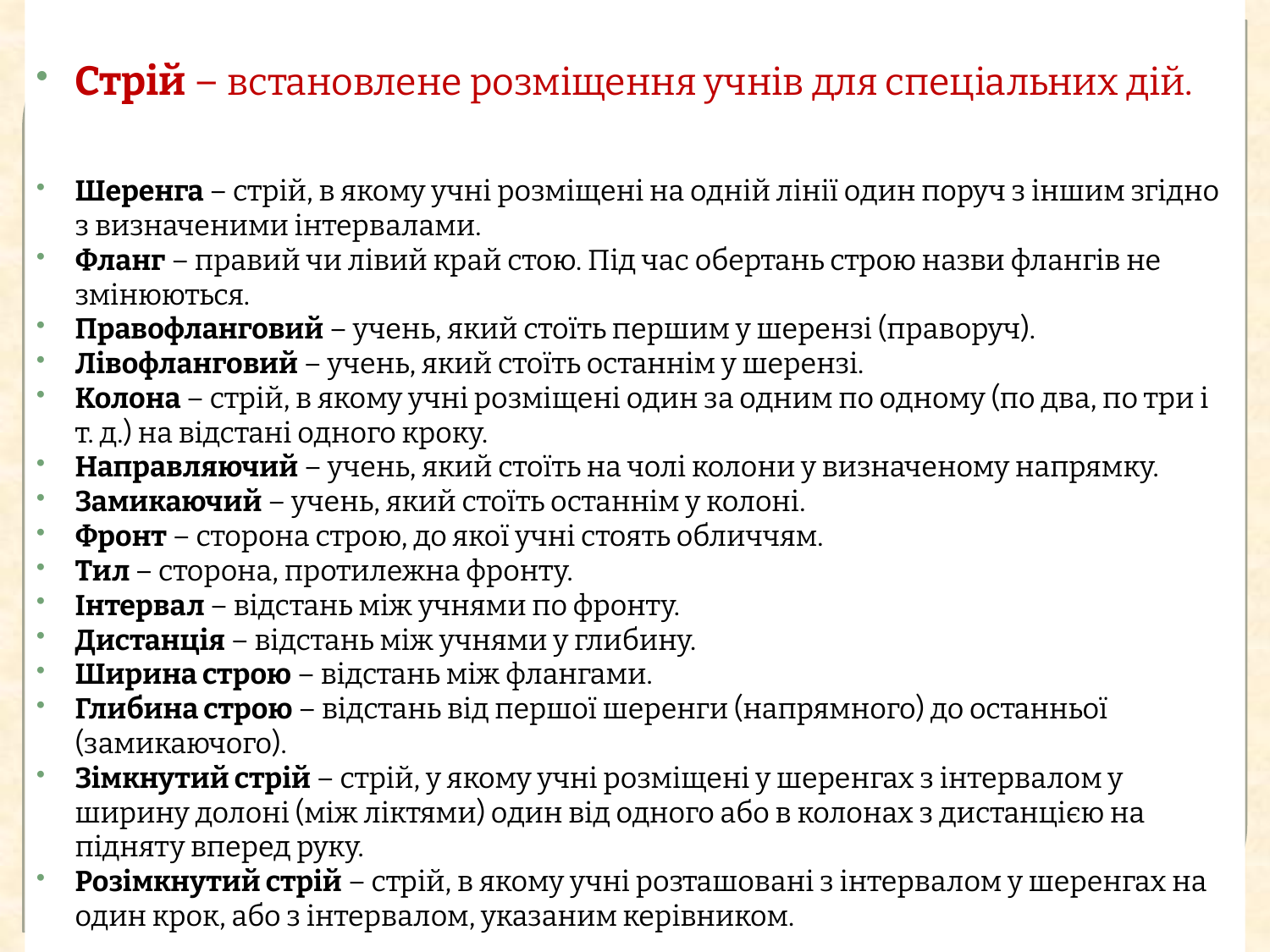

Стрій – встановлене розміщення учнів для спеціальних дій.

Шеренга – стрій, в якому учні розміщені на одній лінії один поруч з іншим згідно з визначеними інтервалами.
Фланг – правий чи лівий край стою. Під час обертань строю назви флангів не змінюються.
Правофланговий – учень, який стоїть першим у шерензі (праворуч).
Лівофланговий – учень, який стоїть останнім у шерензі.
Колона – стрій, в якому учні розміщені один за одним по одному (по два, по три і т. д.) на відстані одного кроку.
Направляючий – учень, який стоїть на чолі колони у визначеному напрямку.
Замикаючий – учень, який стоїть останнім у колоні.
Фронт – сторона строю, до якої учні стоять обличчям.
Тил – сторона, протилежна фронту.
Інтервал – відстань між учнями по фронту.
Дистанція – відстань між учнями у глибину.
Ширина строю – відстань між флангами.
Глибина строю – відстань від першої шеренги (напрямного) до останньої (замикаючого).
Зімкнутий стрій – стрій, у якому учні розміщені у шеренгах з інтервалом у ширину долоні (між ліктями) один від одного або в колонах з дистанцією на підняту вперед руку.
Розімкнутий стрій – стрій, в якому учні розташовані з інтервалом у шеренгах на один крок, або з інтервалом, указаним керівником.
#